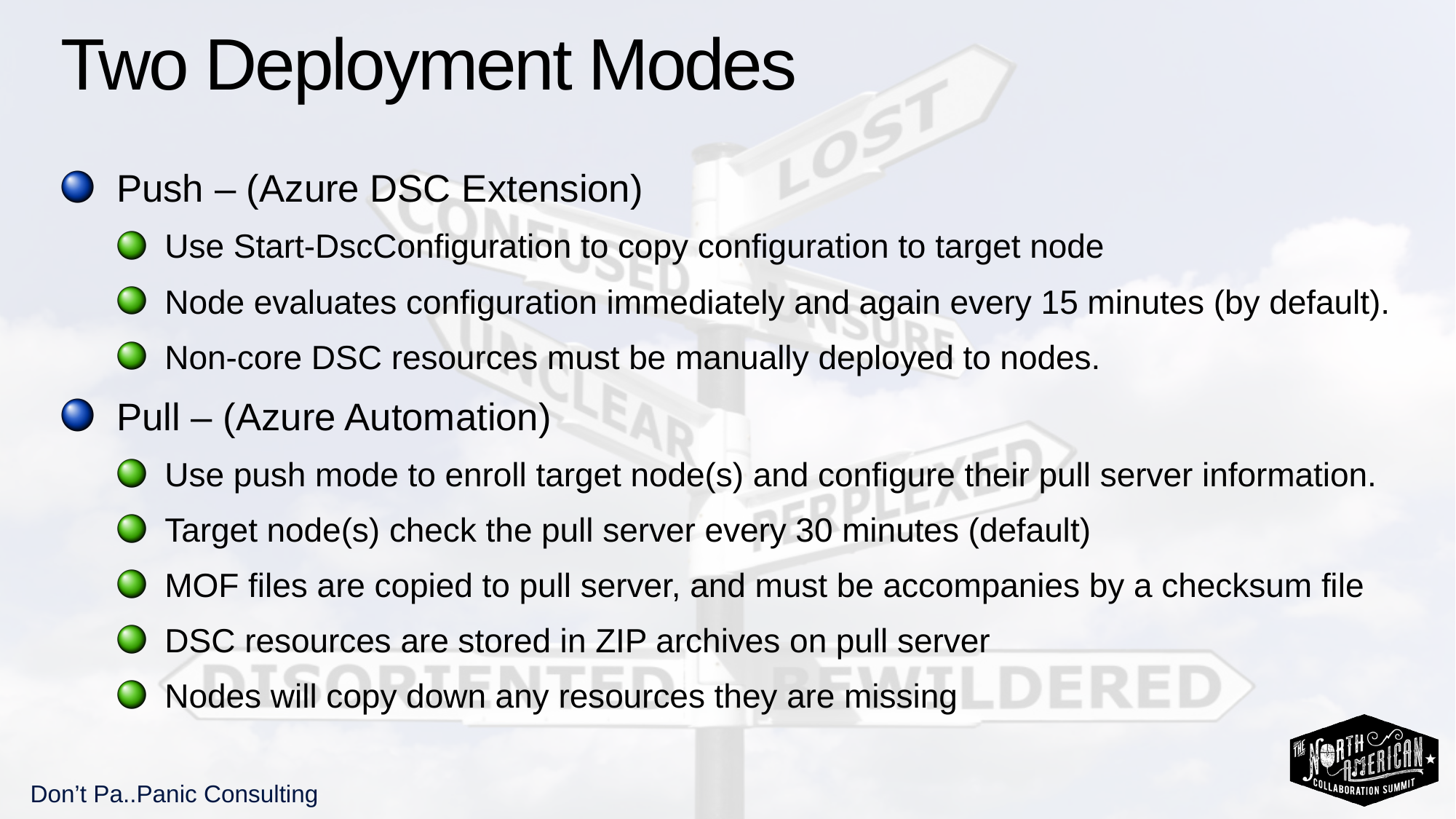

# Two Deployment Modes
Push – (Azure DSC Extension)
Use Start-DscConfiguration to copy configuration to target node
Node evaluates configuration immediately and again every 15 minutes (by default).
Non-core DSC resources must be manually deployed to nodes.
Pull – (Azure Automation)
Use push mode to enroll target node(s) and configure their pull server information.
Target node(s) check the pull server every 30 minutes (default)
MOF files are copied to pull server, and must be accompanies by a checksum file
DSC resources are stored in ZIP archives on pull server
Nodes will copy down any resources they are missing